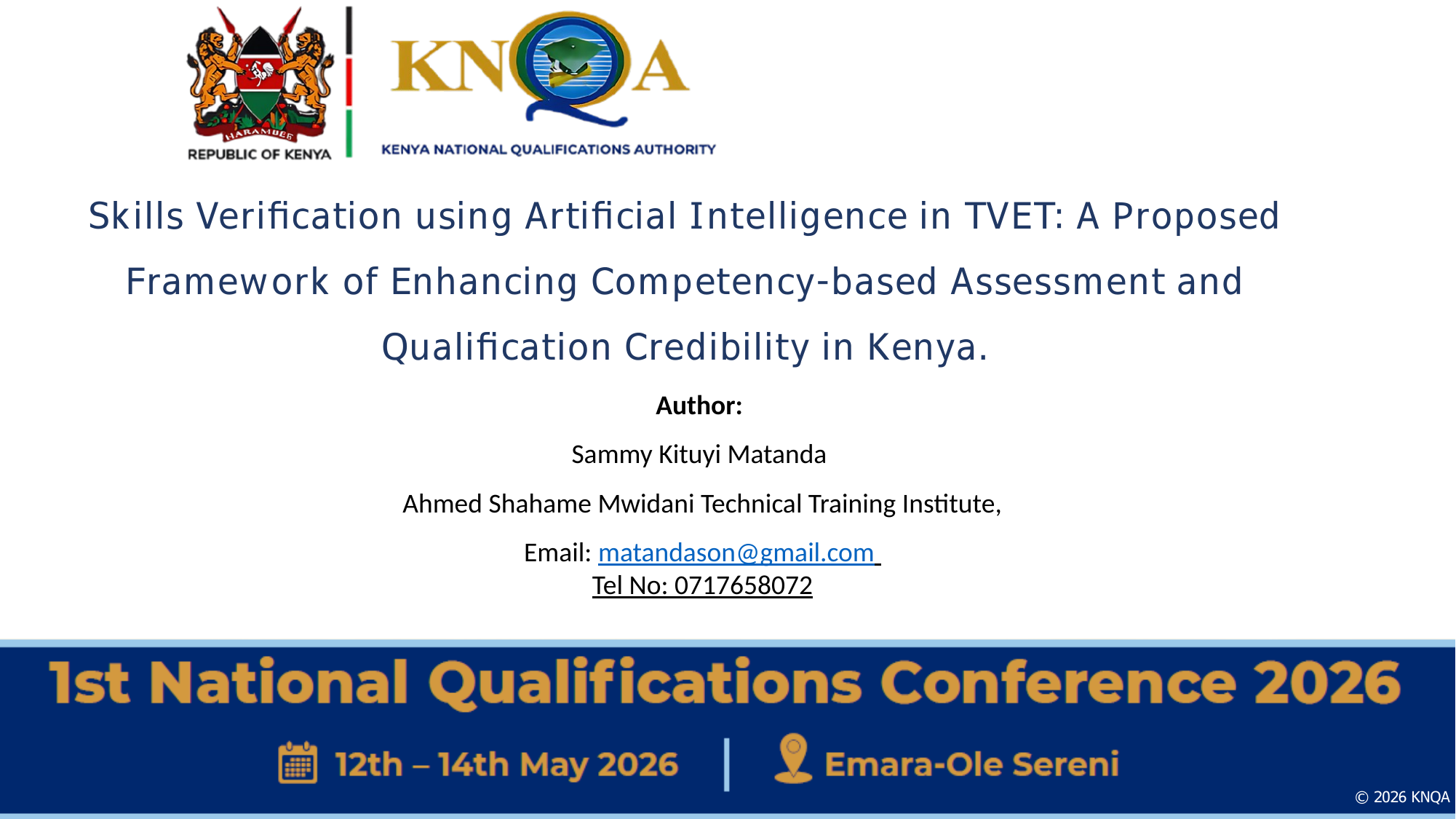

# Skills Verification using Artificial Intelligence in TVET: A Proposed Framework of Enhancing Competency-based Assessment and Qualification Credibility in Kenya.
Author:
Sammy Kituyi Matanda
Ahmed Shahame Mwidani Technical Training Institute,
Email: matandason@gmail.com
Tel No: 0717658072